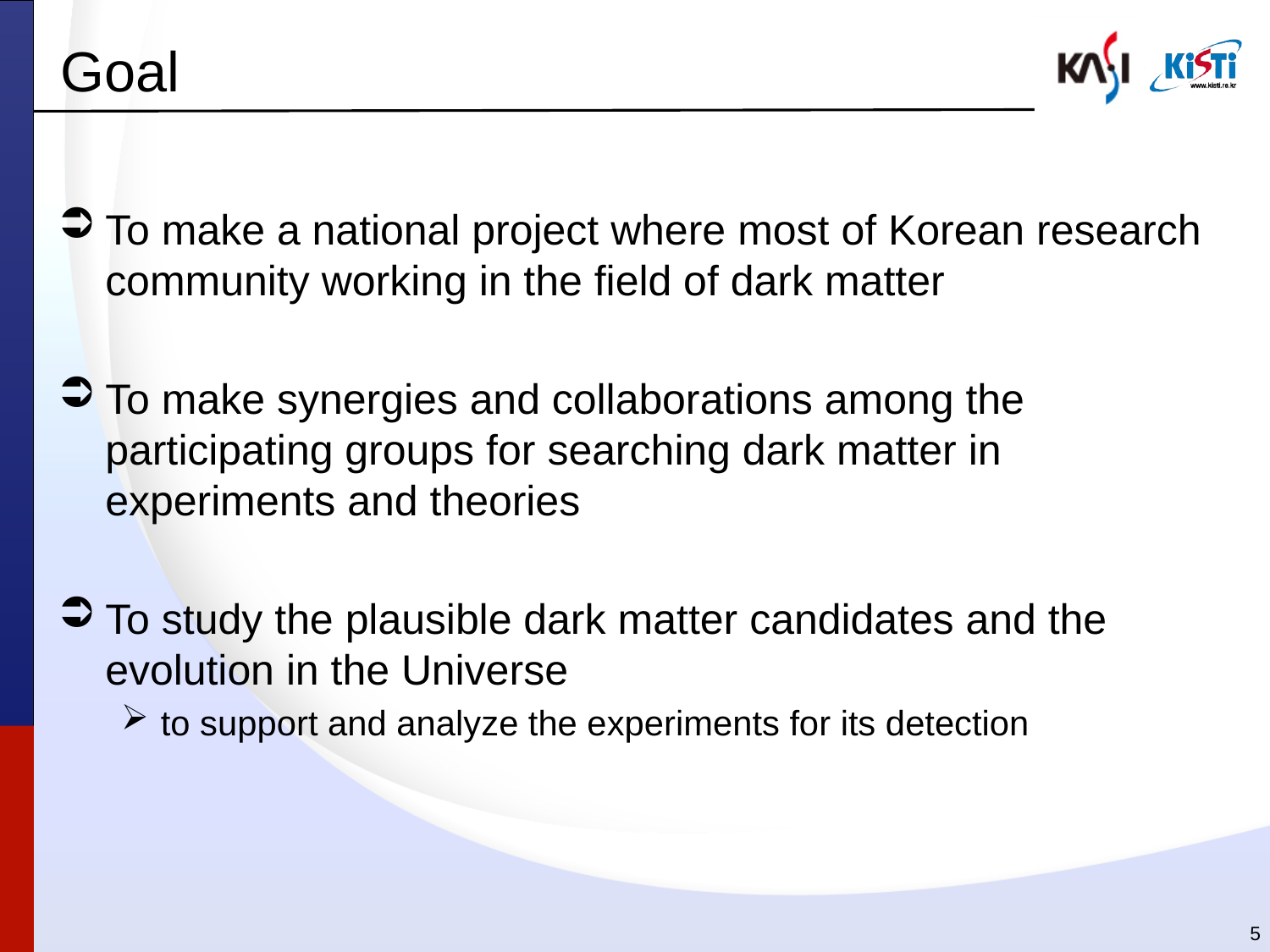

# Goal
To make a national project where most of Korean research community working in the field of dark matter

To make synergies and collaborations among the participating groups for searching dark matter in experiments and theories

To study the plausible dark matter candidates and the evolution in the Universe
to support and analyze the experiments for its detection

5